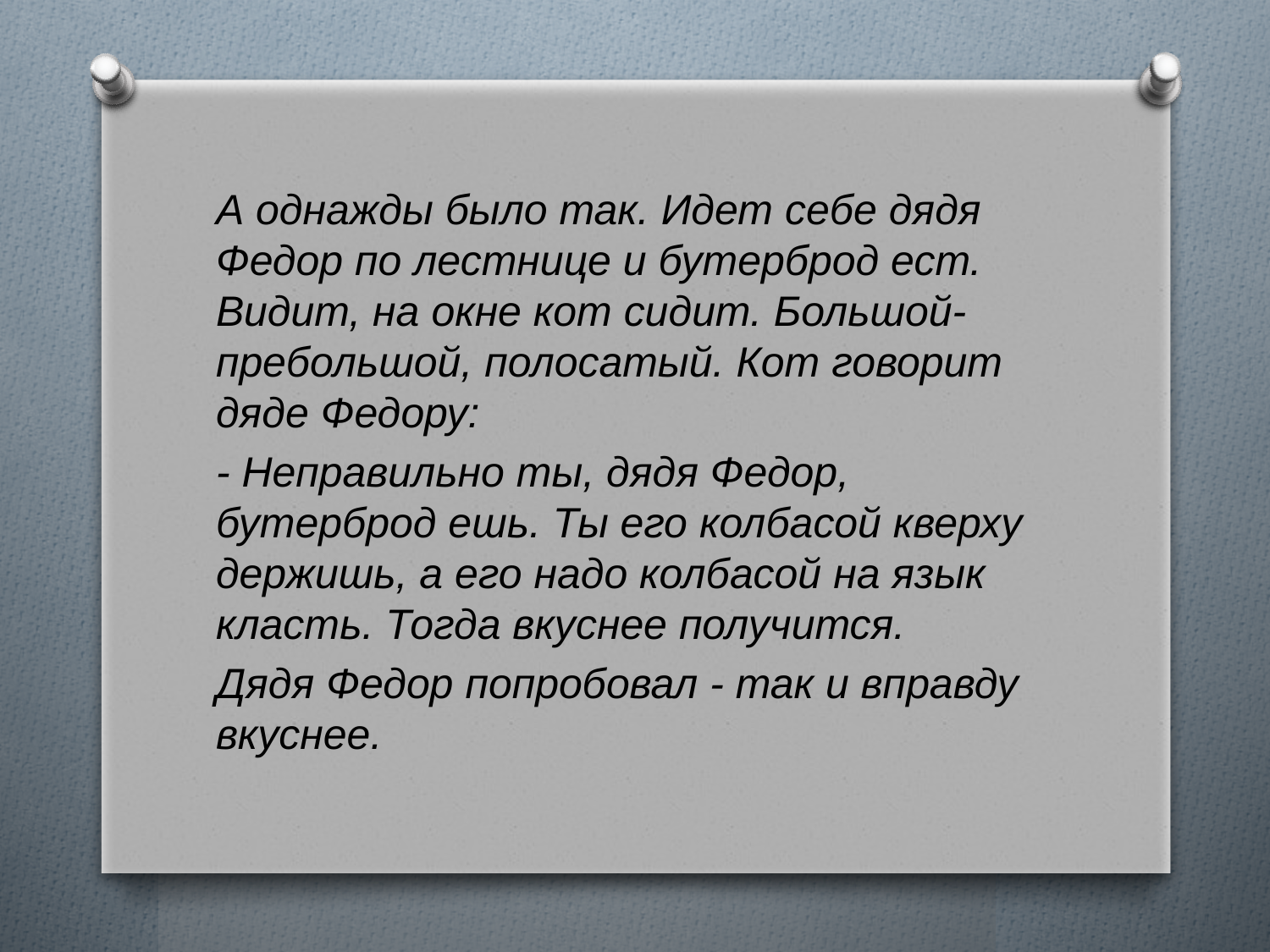

#
А однажды было так. Идет себе дядя Федор по лестнице и бутерброд ест. Видит, на окне кот сидит. Большой-пребольшой, полосатый. Кот говорит дяде Федору:
- Неправильно ты, дядя Федор, бутерброд ешь. Ты его колбасой кверху держишь, а его надо колбасой на язык класть. Тогда вкуснее получится.
Дядя Федор попробовал - так и вправду вкуснее.